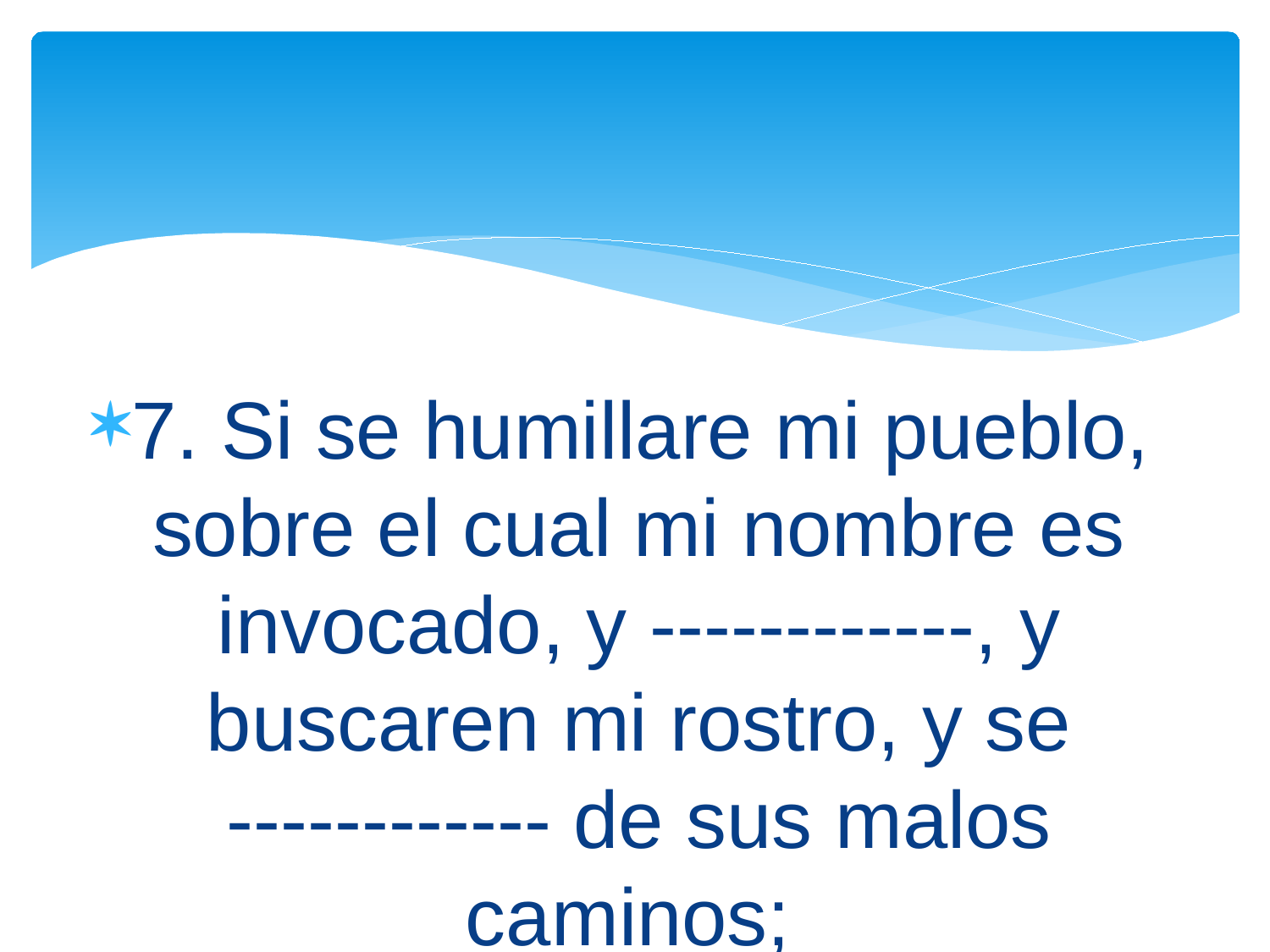

#
7. Si se humillare mi pueblo, sobre el cual mi nombre es invocado, y ------------, y buscaren mi rostro, y se ------------ de sus malos caminos;